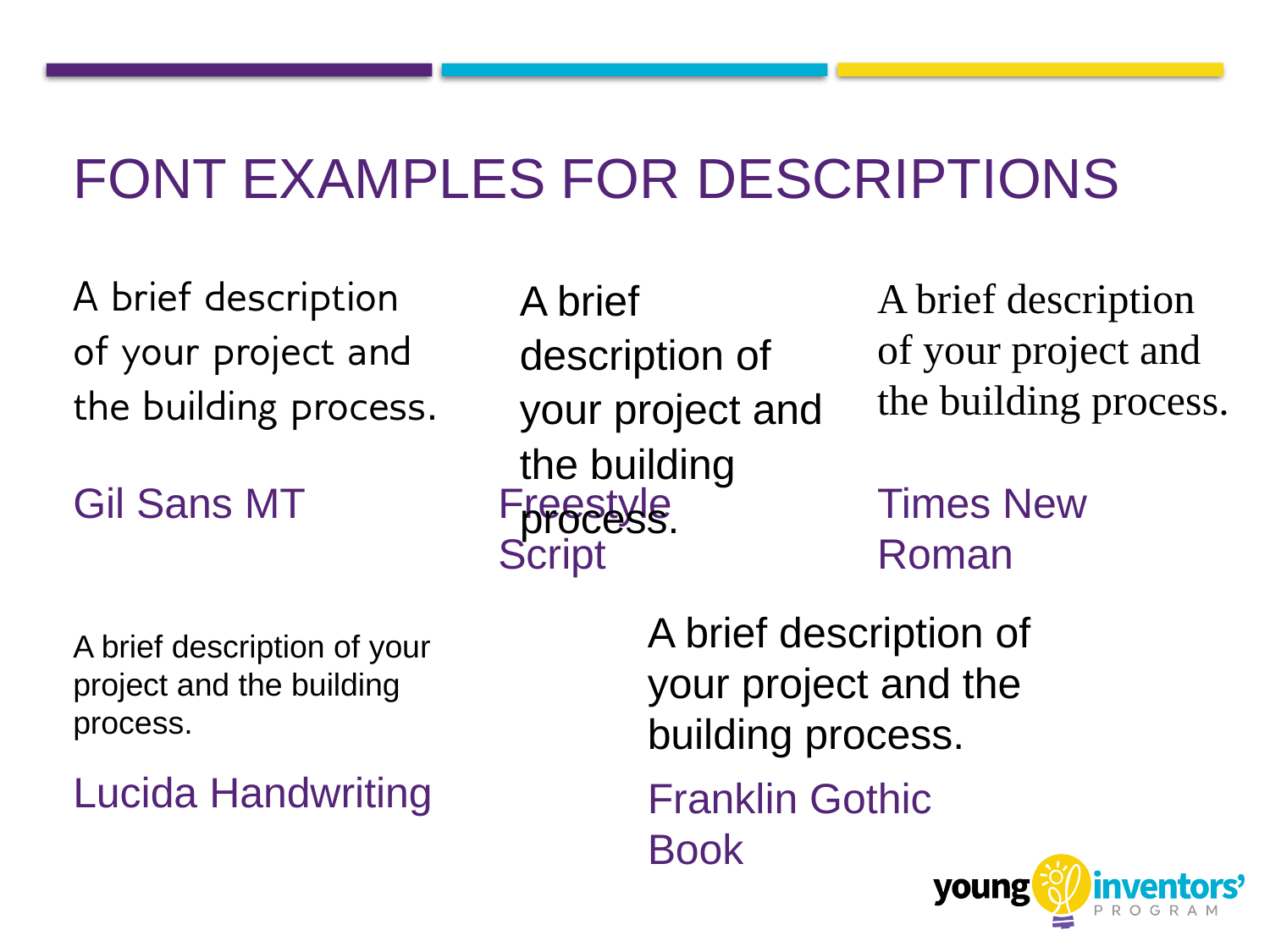

# FONT examples for DESCRIPTIONS
A brief description of your project and the building process.
A brief description of your project and the building process.
A brief description of your project and the building process.
Gil Sans MT
Freestyle Script
Times New Roman
A brief description of your project and the building process.

A brief description of your project and the building process.
Lucida Handwriting
Franklin Gothic Book